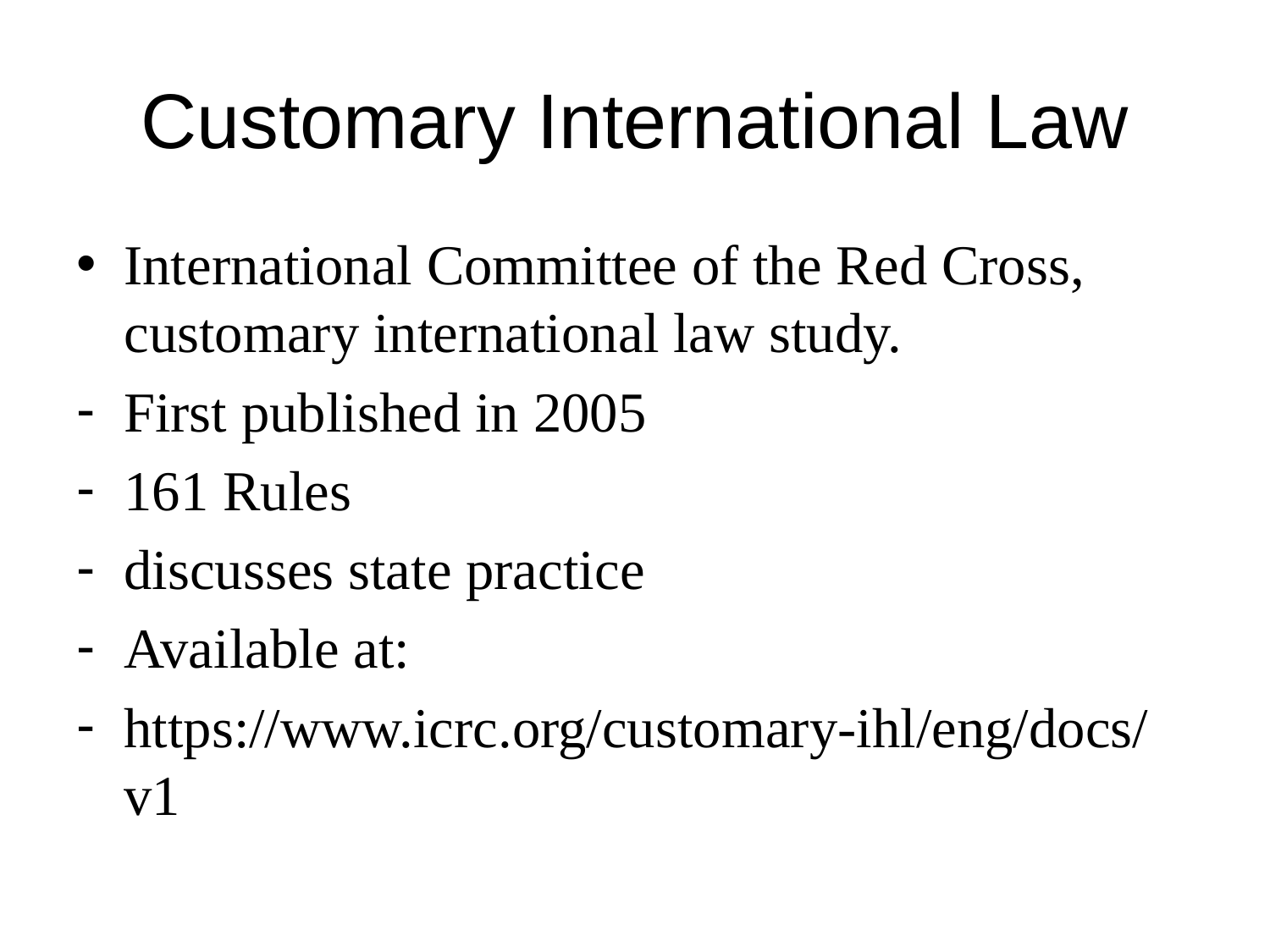

# Customary International Law
International Committee of the Red Cross, customary international law study.
First published in 2005
161 Rules
discusses state practice
Available at:
https://www.icrc.org/customary-ihl/eng/docs/v1